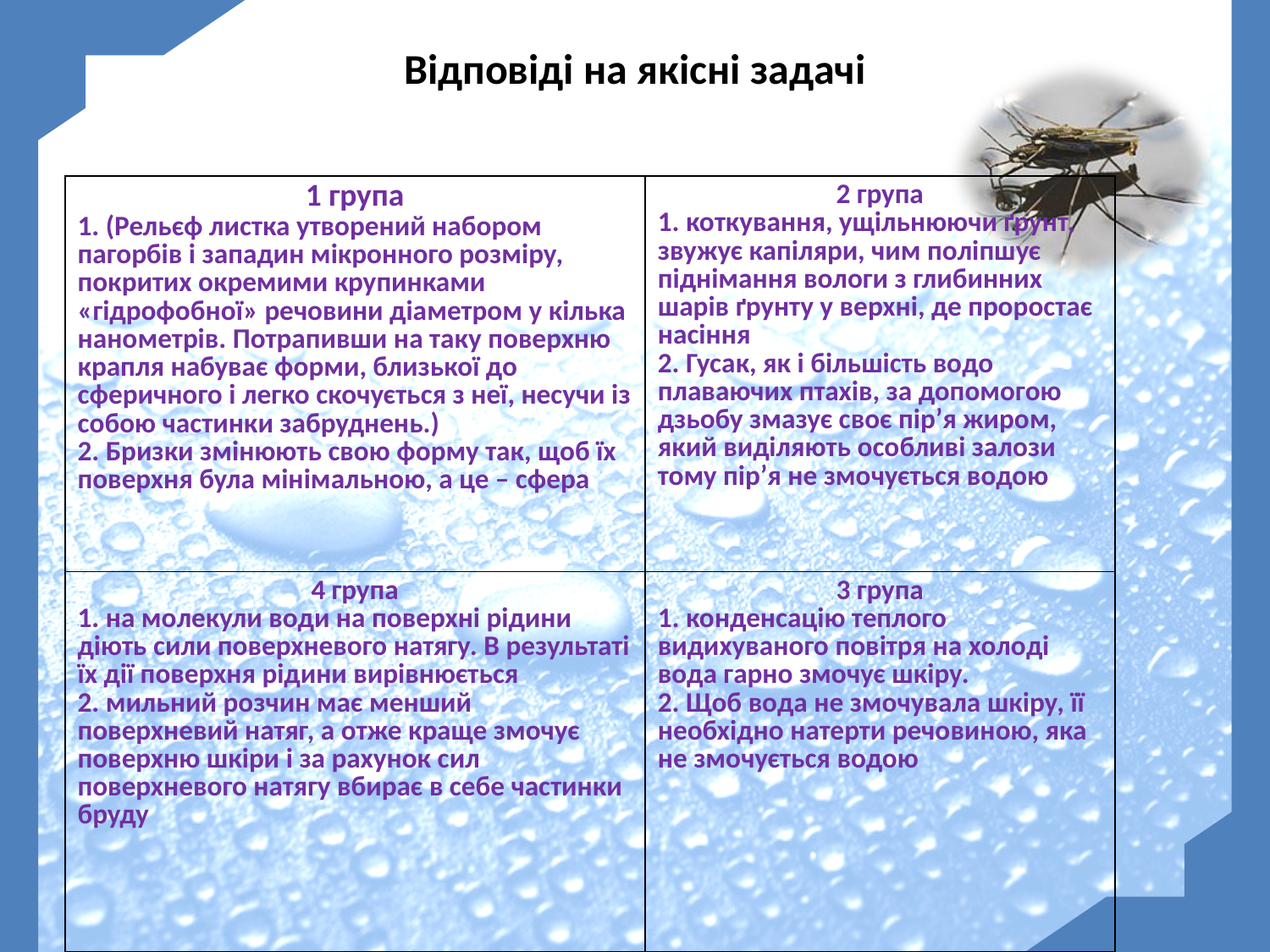

# Відповіді на якісні задачі
| 1 група 1. (Рельєф листка утворений набором пагорбів і западин мікронного розміру, покритих окремими крупинками «гідрофобної» речовини діаметром у кілька нанометрів. Потрапивши на таку поверхню крапля набуває форми, близької до сферичного і легко скочується з неї, несучи із собою частинки забруднень.) 2. Бризки змінюють свою форму так, щоб їх поверхня була мінімальною, а це – сфера | 2 група 1. коткування, ущільнюючи ґрунт, звужує капіляри, чим поліпшує піднімання вологи з глибинних шарів ґрунту у верхні, де проростає насіння 2. Гусак, як і більшість водо плаваючих птахів, за допомогою дзьобу змазує своє пір’я жиром, який виділяють особливі залози тому пір’я не змочується водою |
| --- | --- |
| 4 група 1. на молекули води на поверхні рідини діють сили поверхневого натягу. В результаті їх дії поверхня рідини вирівнюється 2. мильний розчин має менший поверхневий натяг, а отже краще змочує поверхню шкіри і за рахунок сил поверхневого натягу вбирає в себе частинки бруду | 3 група 1. конденсацію теплого видихуваного повітря на холоді вода гарно змочує шкіру. 2. Щоб вода не змочувала шкіру, її необхідно натерти речовиною, яка не змочується водою |